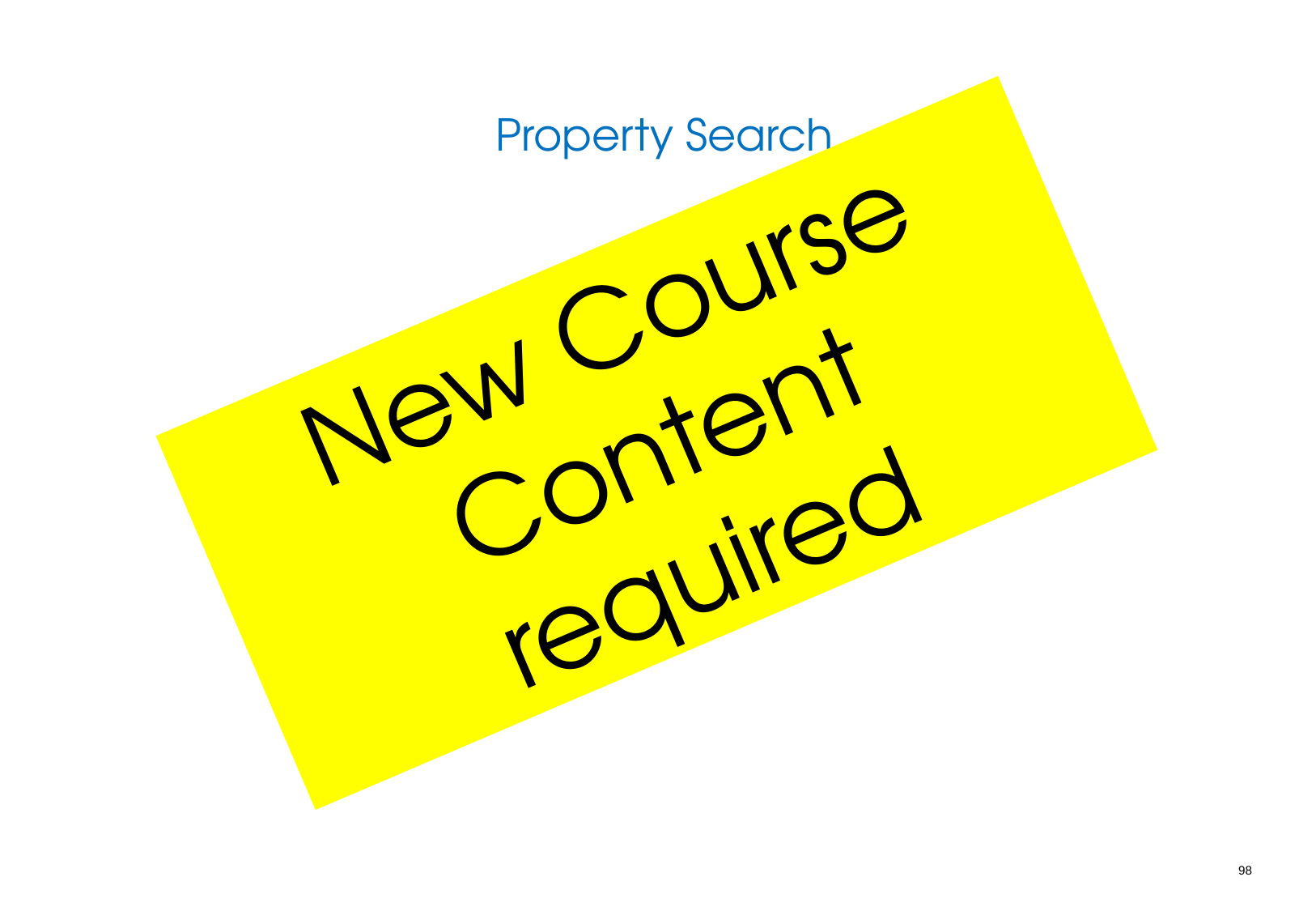

# Property Search
New Course Content required